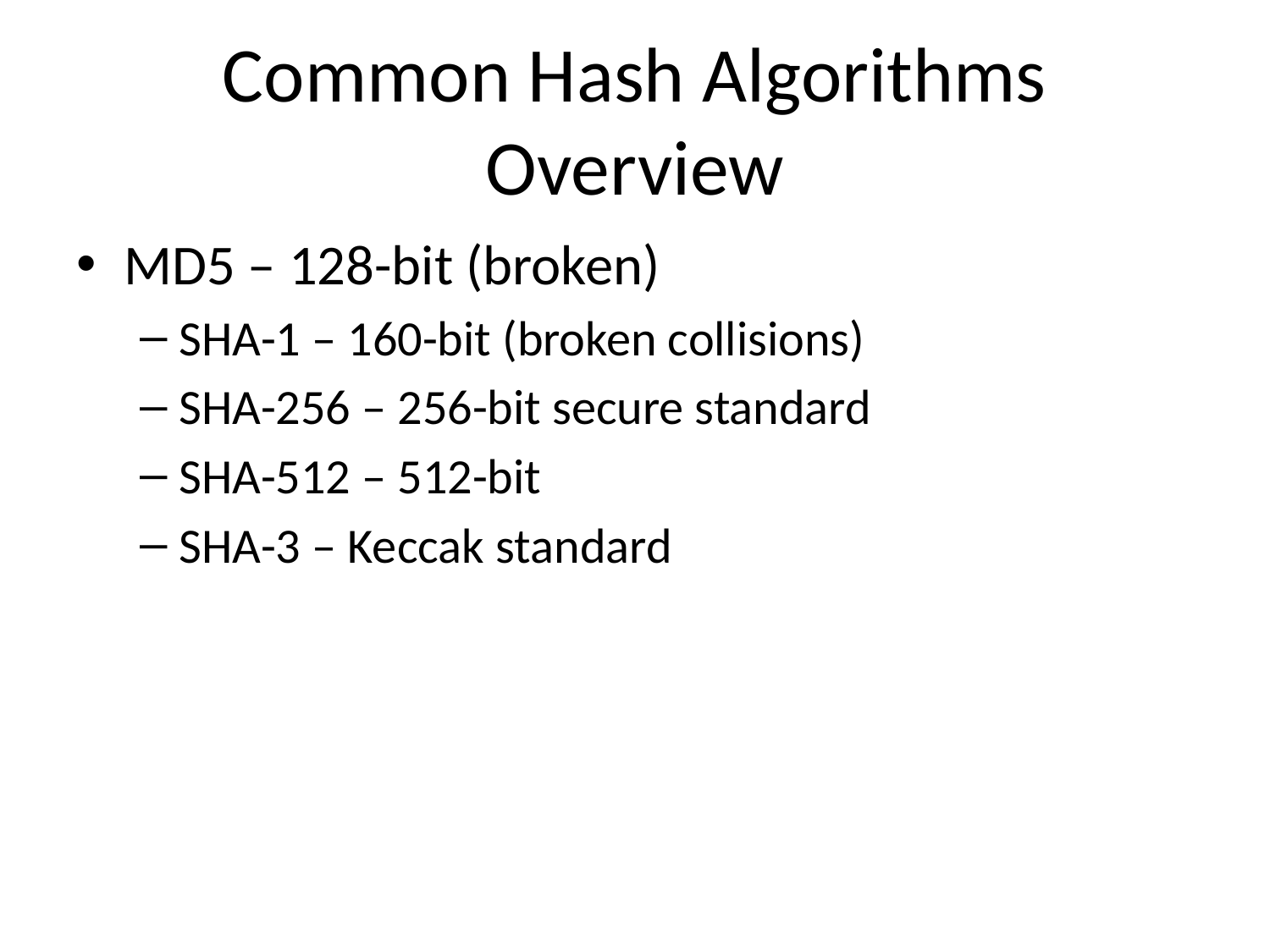

# Common Hash Algorithms Overview
MD5 – 128-bit (broken)
SHA-1 – 160-bit (broken collisions)
SHA-256 – 256-bit secure standard
SHA-512 – 512-bit
SHA-3 – Keccak standard